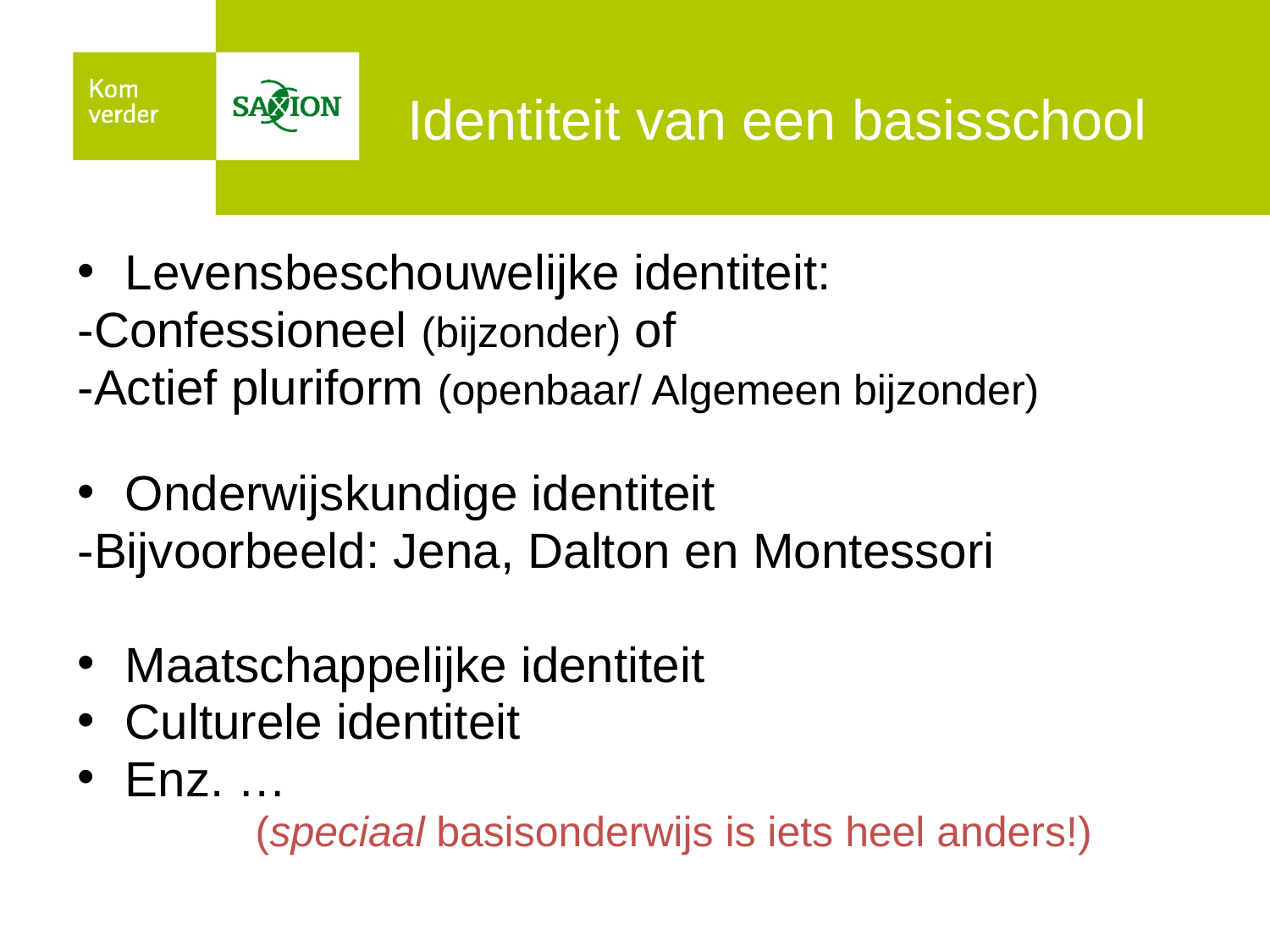

# Identiteit van een basisschool
Levensbeschouwelijke identiteit:
-Confessioneel (bijzonder) of
-Actief pluriform (openbaar/ Algemeen bijzonder)

Onderwijskundige identiteit
-Bijvoorbeeld: Jena, Dalton en Montessori

Maatschappelijke identiteit
Culturele identiteit
Enz. …
               (speciaal basisonderwijs is iets heel anders!)